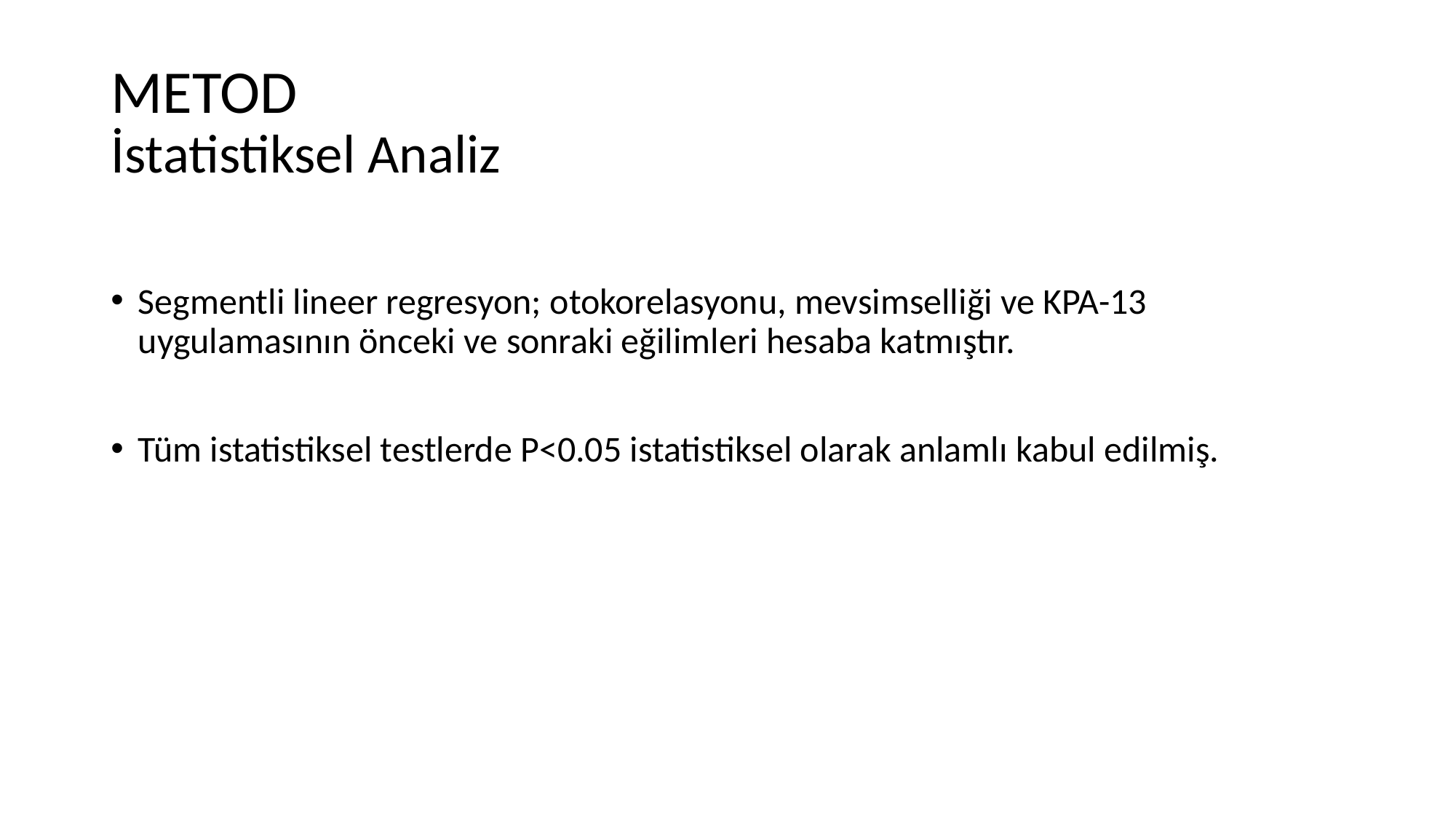

# METOD İstatistiksel Analiz

Segmentli lineer regresyon; otokorelasyonu, mevsimselliği ve KPA-13 uygulamasının önceki ve sonraki eğilimleri hesaba katmıştır.

Tüm istatistiksel testlerde P<0.05 istatistiksel olarak anlamlı kabul edilmiş.